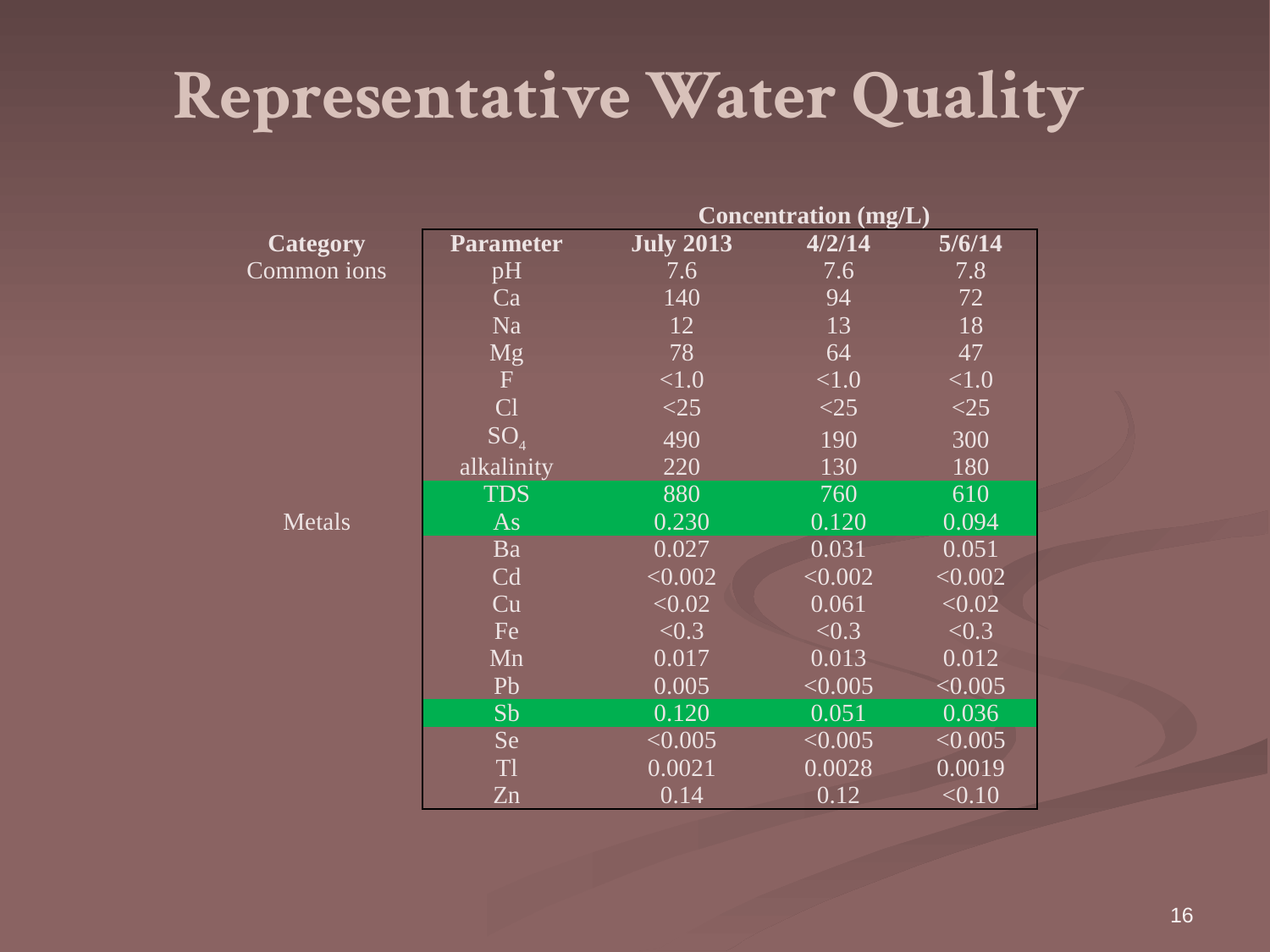

# Representative Water Quality
|  |  | Concentration (mg/L) |  |  |
| --- | --- | --- | --- | --- |
| Category | Parameter | July 2013 | 4/2/14 | 5/6/14 |
| Common ions | pH | 7.6 | 7.6 | 7.8 |
|  | Ca | 140 | 94 | 72 |
|  | Na | 12 | 13 | 18 |
|  | Mg | 78 | 64 | 47 |
|  | F | <1.0 | <1.0 | <1.0 |
|  | Cl | <25 | <25 | <25 |
|  | SO4 | 490 | 190 | 300 |
|  | alkalinity | 220 | 130 | 180 |
|  | TDS | 880 | 760 | 610 |
| Metals | As | 0.230 | 0.120 | 0.094 |
|  | Ba | 0.027 | 0.031 | 0.051 |
|  | Cd | <0.002 | <0.002 | <0.002 |
|  | Cu | <0.02 | 0.061 | <0.02 |
|  | Fe | <0.3 | <0.3 | <0.3 |
|  | Mn | 0.017 | 0.013 | 0.012 |
|  | Pb | 0.005 | <0.005 | <0.005 |
|  | Sb | 0.120 | 0.051 | 0.036 |
|  | Se | <0.005 | <0.005 | <0.005 |
|  | Tl | 0.0021 | 0.0028 | 0.0019 |
|  | Zn | 0.14 | 0.12 | <0.10 |
16